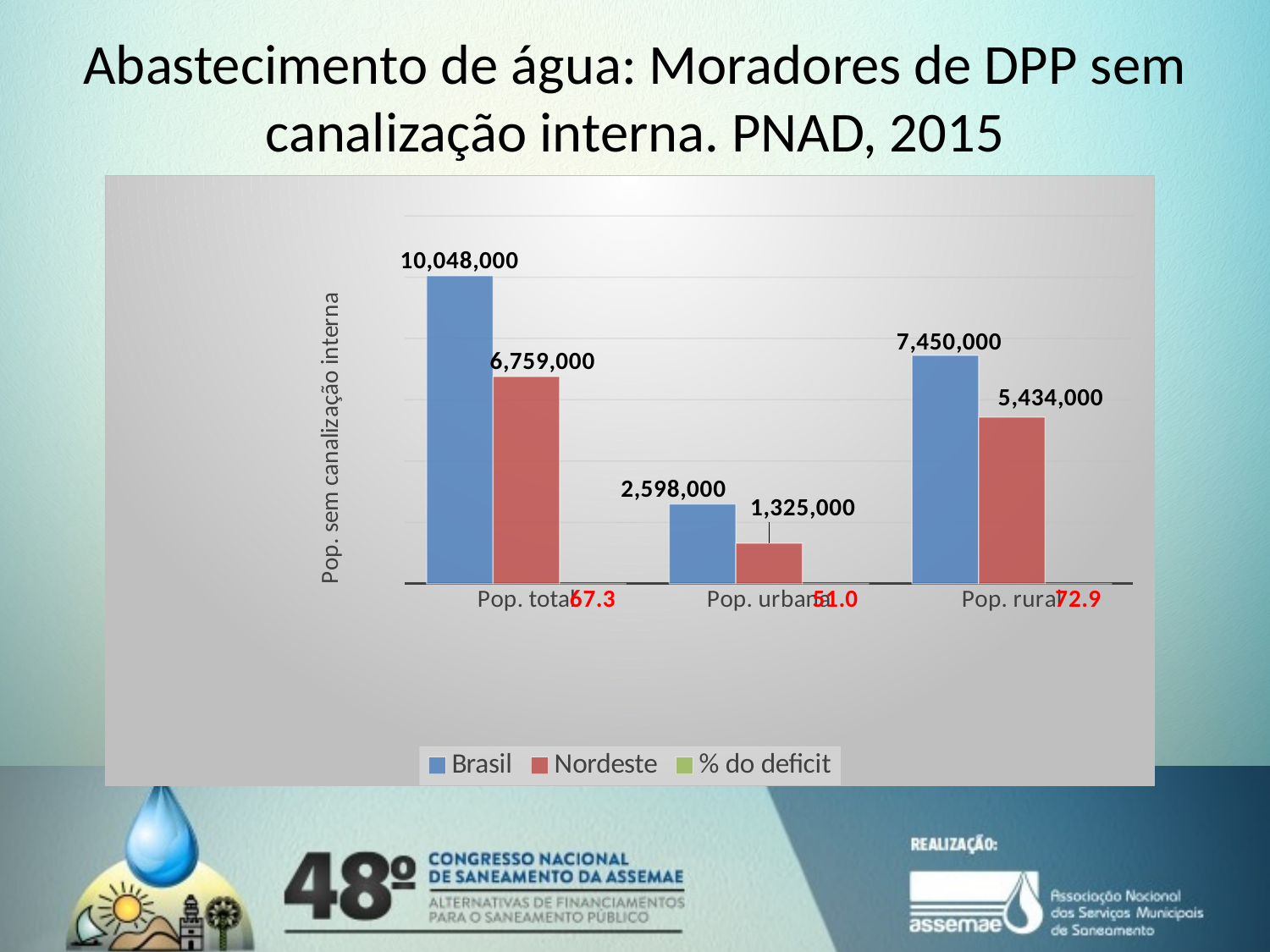

# Abastecimento de água: Moradores de DPP sem canalização interna. PNAD, 2015

### Chart

| Category | Brasil | Nordeste | % do deficit |
|---|---|---|---|
| Pop. total | 10048000.0 | 6759000.0 | 67.26711783439491 |
| Pop. urbana | 2598000.0 | 1325000.0 | 51.000769822940725 |
| Pop. rural | 7450000.0 | 5434000.0 | 72.93959731543625 |